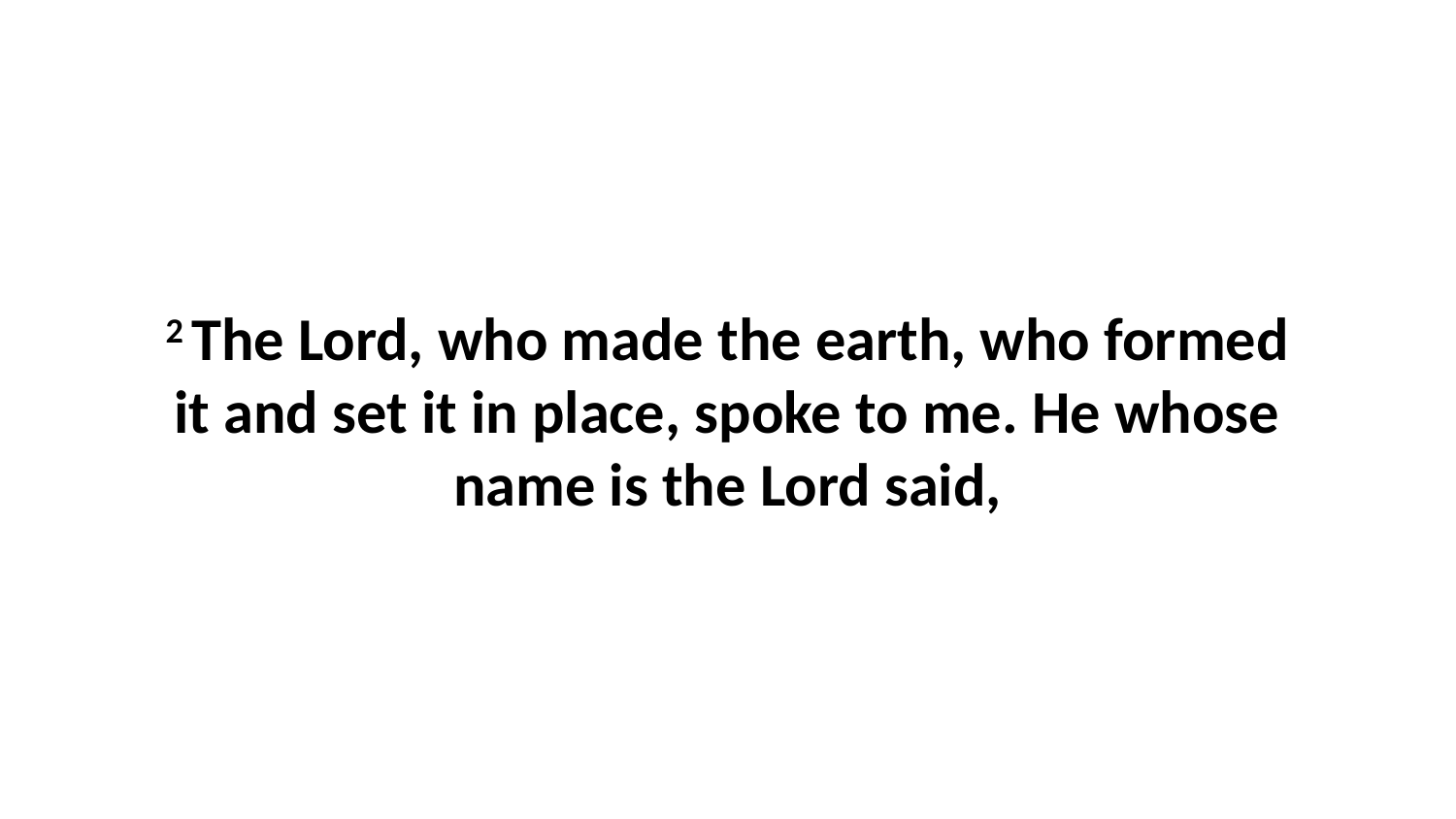

2 The Lord, who made the earth, who formed it and set it in place, spoke to me. He whose name is the Lord said,